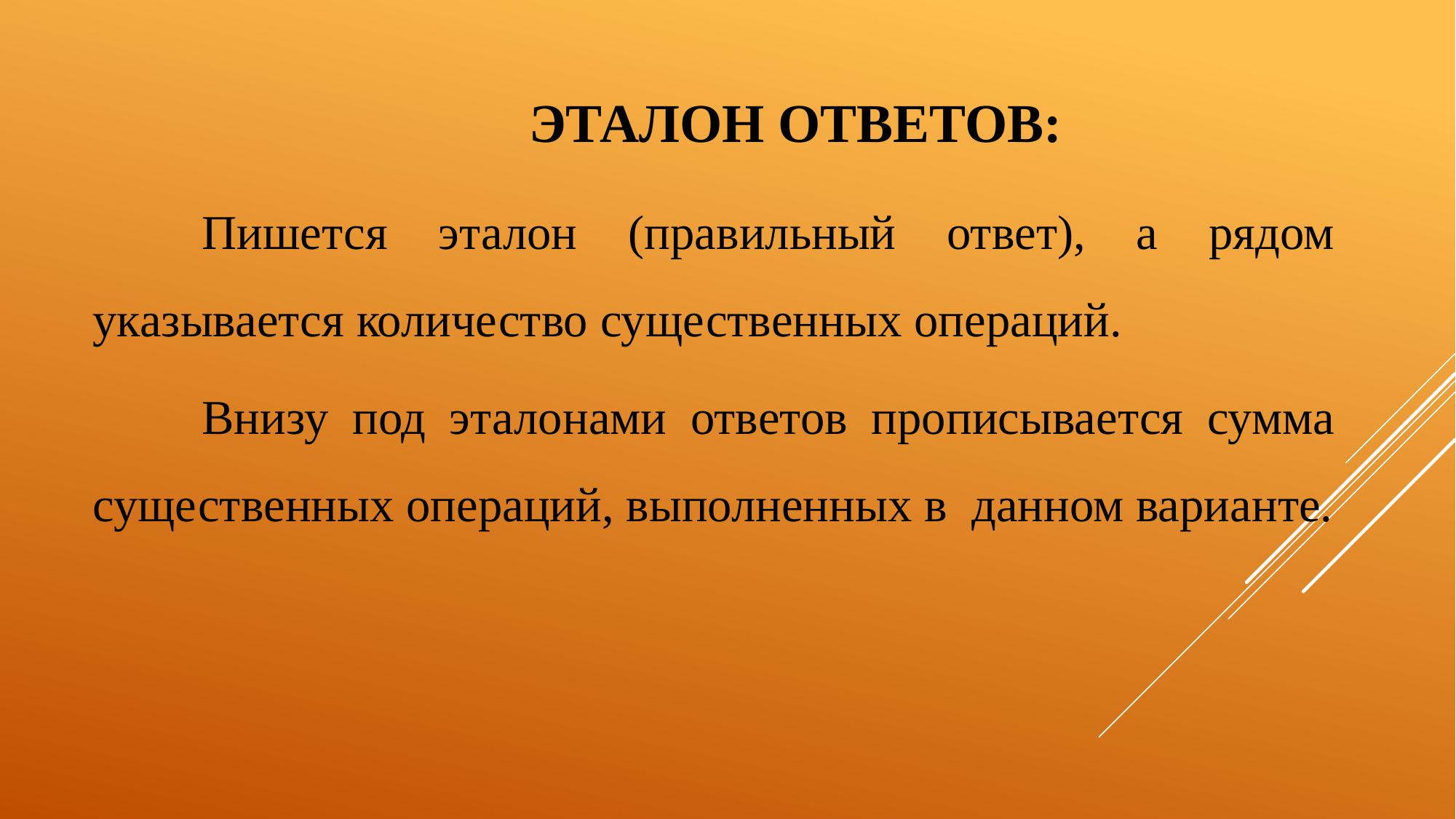

ЭТАЛОН ОТВЕТОВ:
	Пишется эталон (правильный ответ), а рядом указывается количество существенных операций.
	Внизу под эталонами ответов прописывается сумма существенных операций, выполненных в  данном варианте.